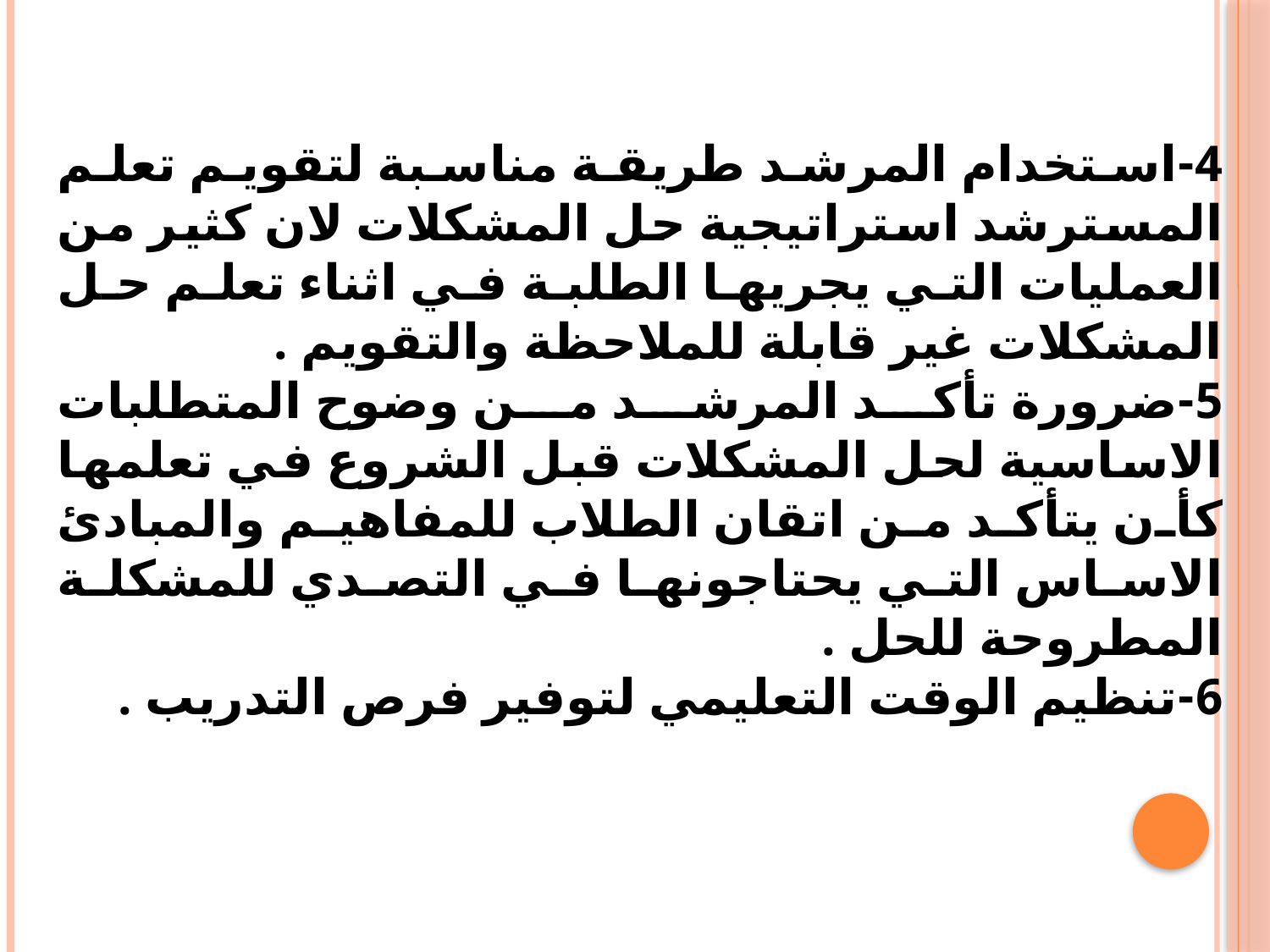

4-	استخدام المرشد طريقة مناسبة لتقويم تعلم المسترشد استراتيجية حل المشكلات لان كثير من العمليات التي يجريها الطلبة في اثناء تعلم حل المشكلات غير قابلة للملاحظة والتقويم .
5-	ضرورة تأكد المرشد من وضوح المتطلبات الاساسية لحل المشكلات قبل الشروع في تعلمها كأن يتأكد من اتقان الطلاب للمفاهيم والمبادئ الاساس التي يحتاجونها في التصدي للمشكلة المطروحة للحل .
6-	تنظيم الوقت التعليمي لتوفير فرص التدريب .